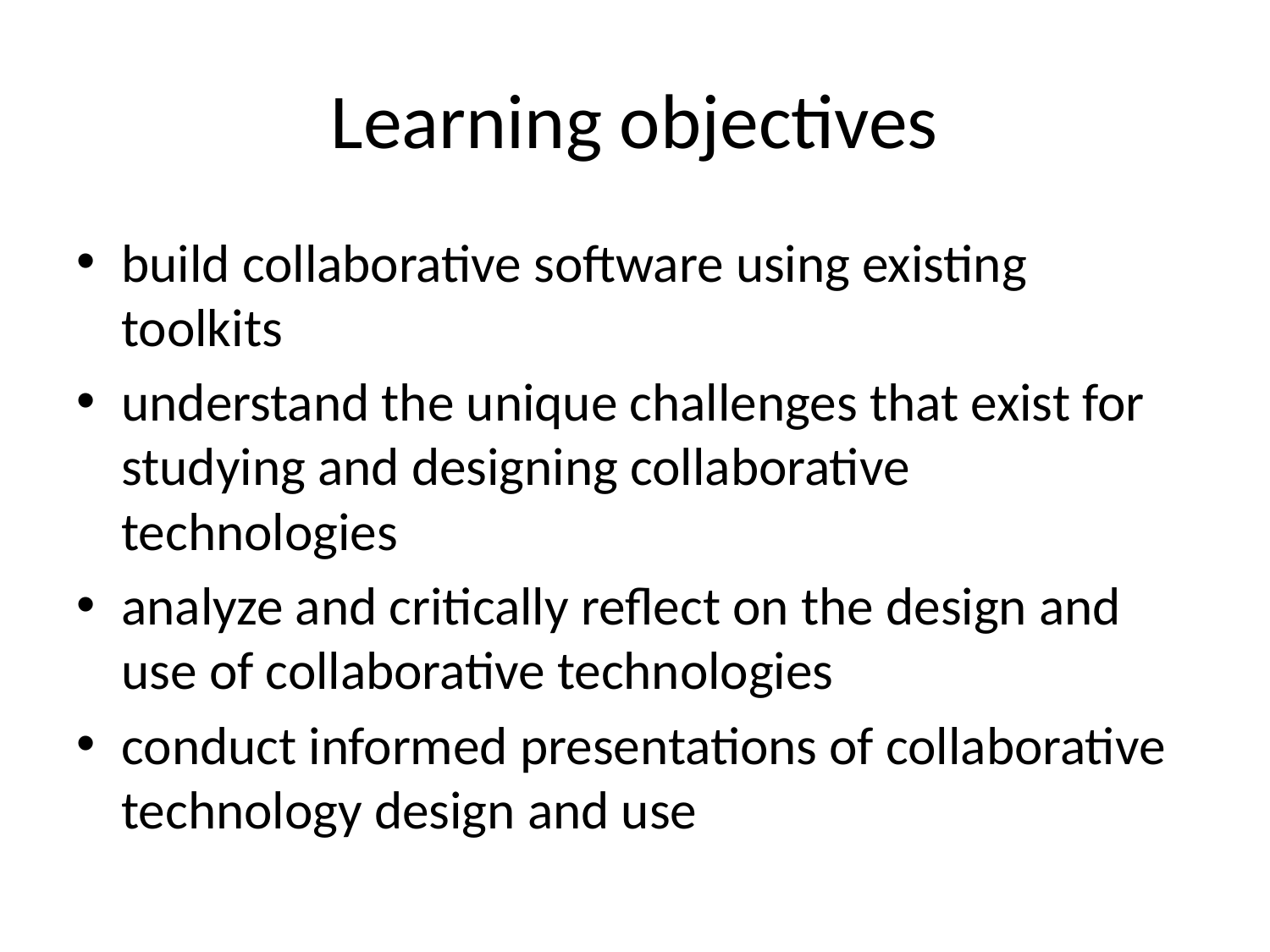

# Learning objectives
build collaborative software using existing toolkits
understand the unique challenges that exist for studying and designing collaborative technologies
analyze and critically reflect on the design and use of collaborative technologies
conduct informed presentations of collaborative technology design and use